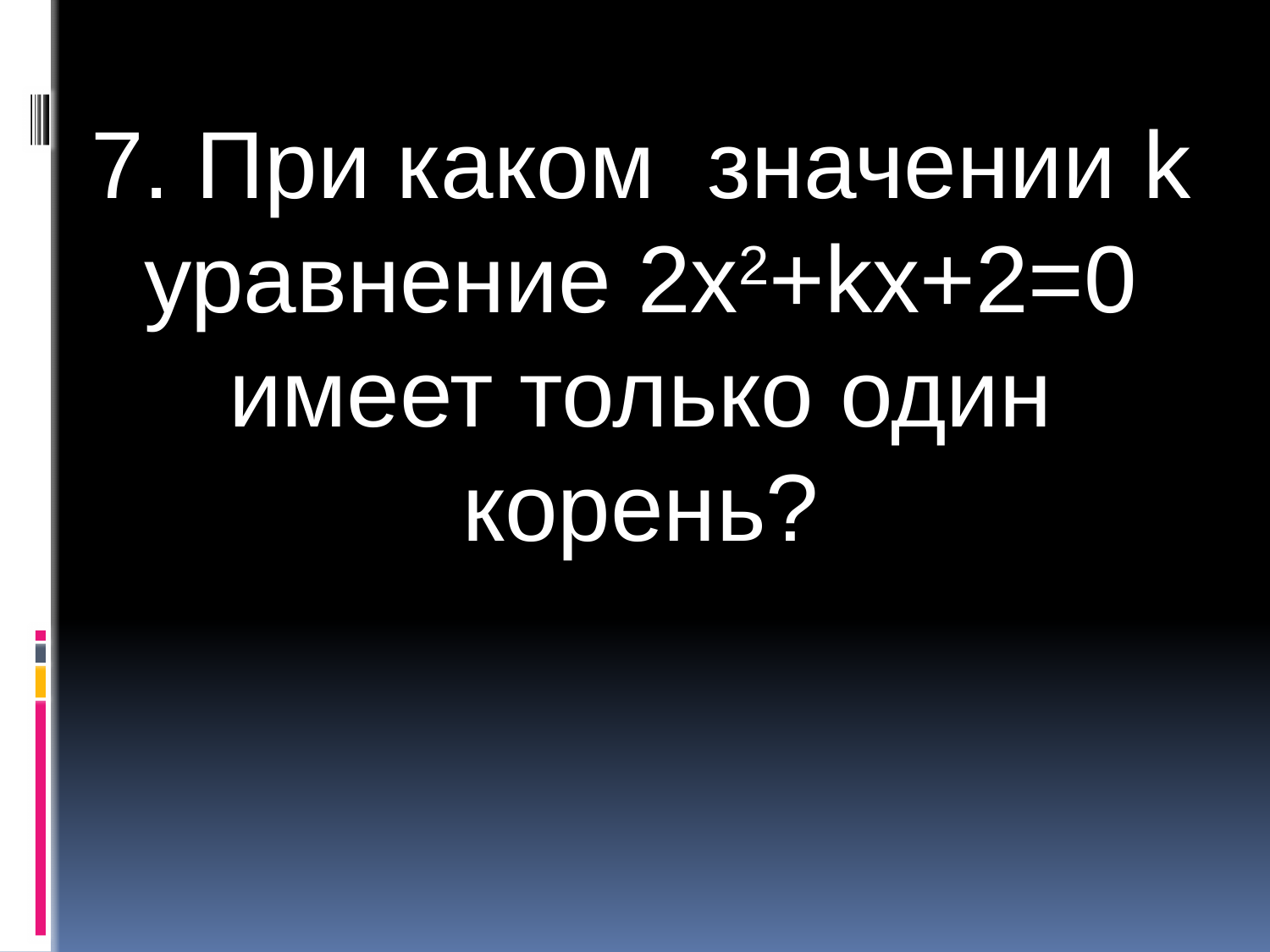

7. При каком  значении k уравнение 2х2+kх+2=0 имеет только один корень?